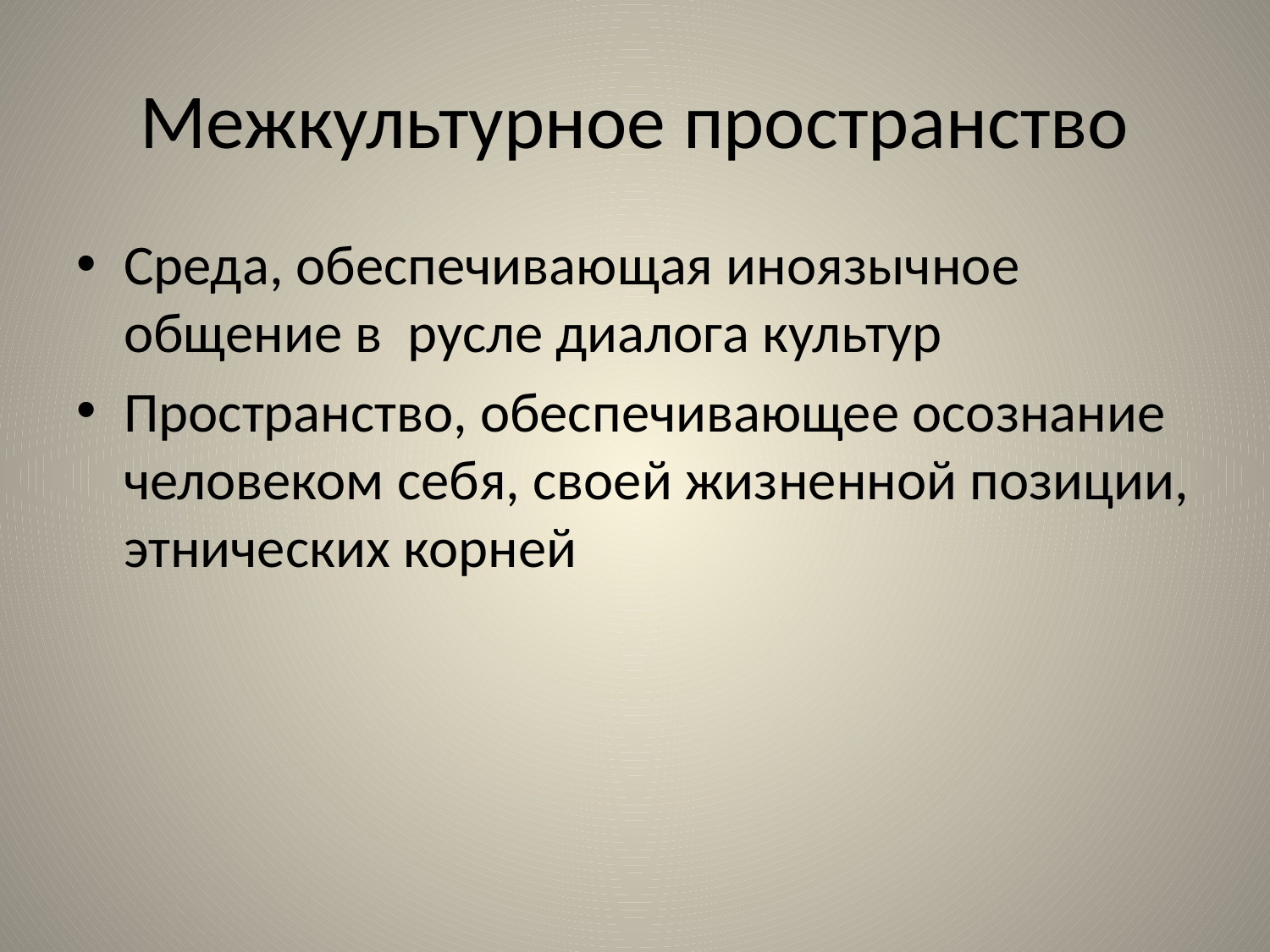

# Межкультурное пространство
Среда, обеспечивающая иноязычное общение в  русле диалога культур
Пространство, обеспечивающее осознание человеком себя, своей жизненной позиции, этнических корней